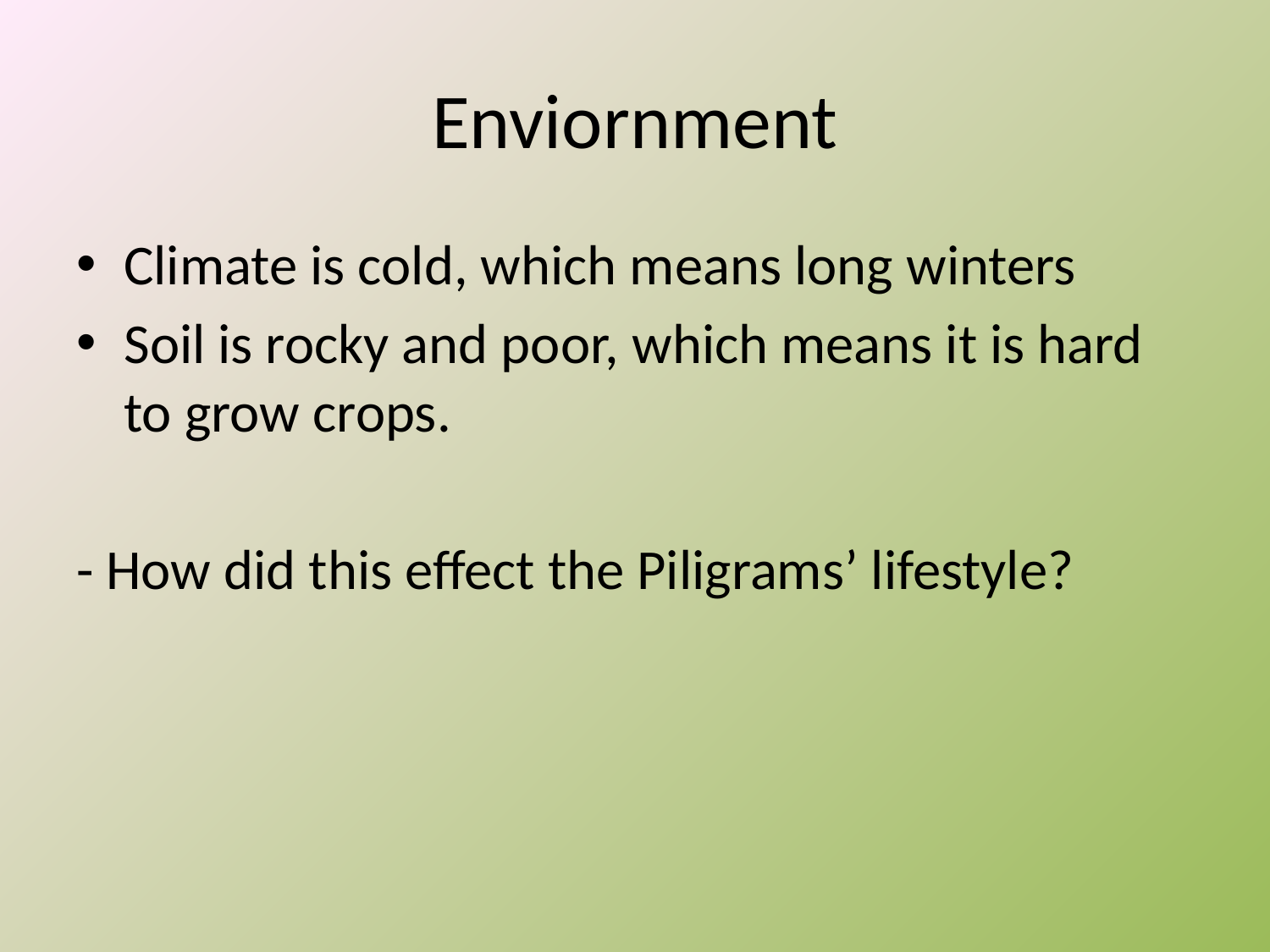

# Enviornment
Climate is cold, which means long winters
Soil is rocky and poor, which means it is hard to grow crops.

- How did this effect the Piligrams’ lifestyle?